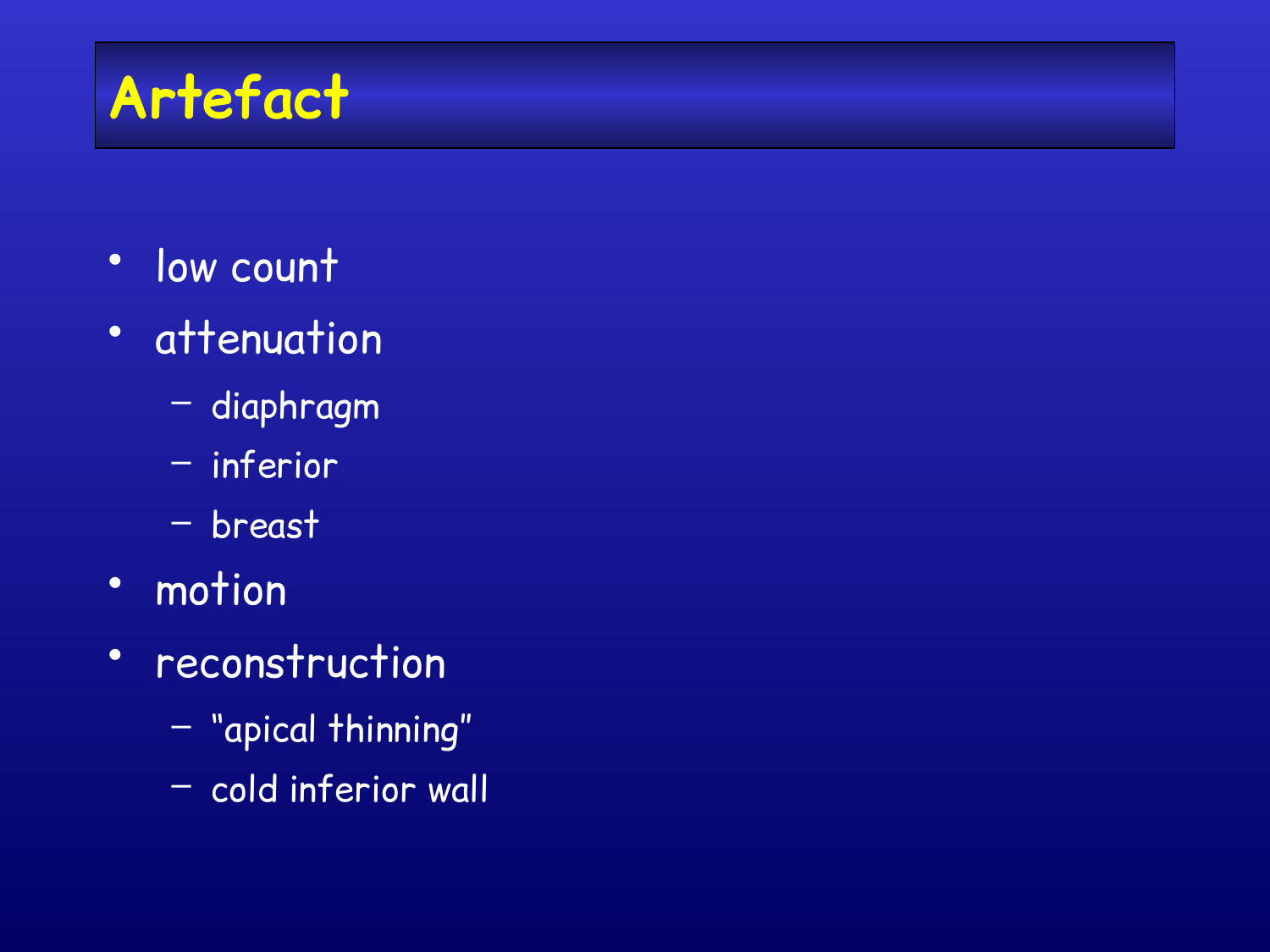

# Artefact
low count
attenuation
diaphragm
inferior
breast
motion
reconstruction
“apical thinning”
cold inferior wall